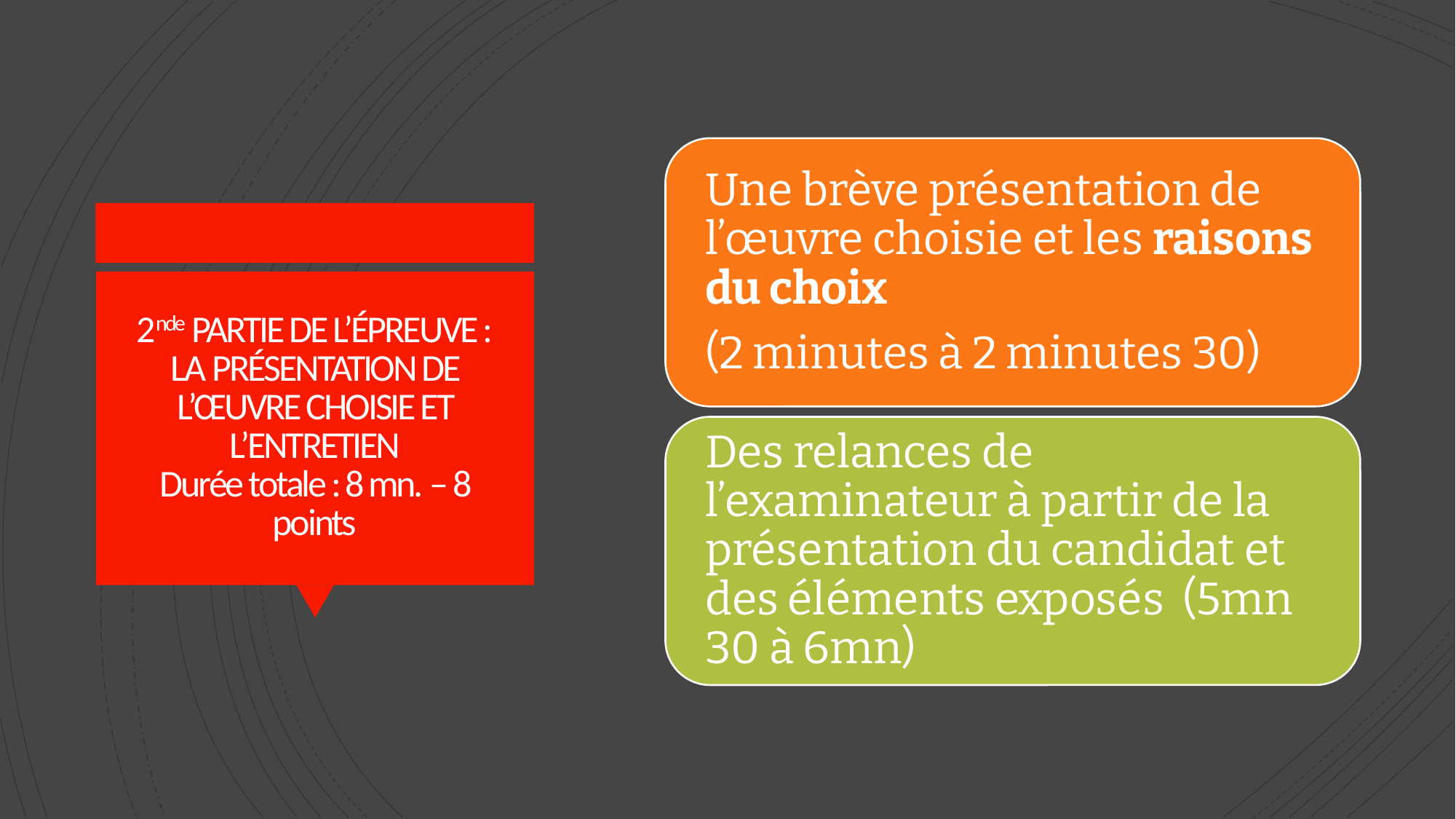

Une brève présentation de l’œuvre choisie et les raisons du choix
(2 minutes à 2 minutes 30)
Des relances de l’examinateur à partir de la présentation du candidat et des éléments exposés  (5mn 30 à 6mn)
# 2nde PARTIE DE L’ÉPREUVE : LA PRÉSENTATION DE L’ŒUVRE CHOISIE ET L’ENTRETIEN Durée totale : 8 mn. – 8 points